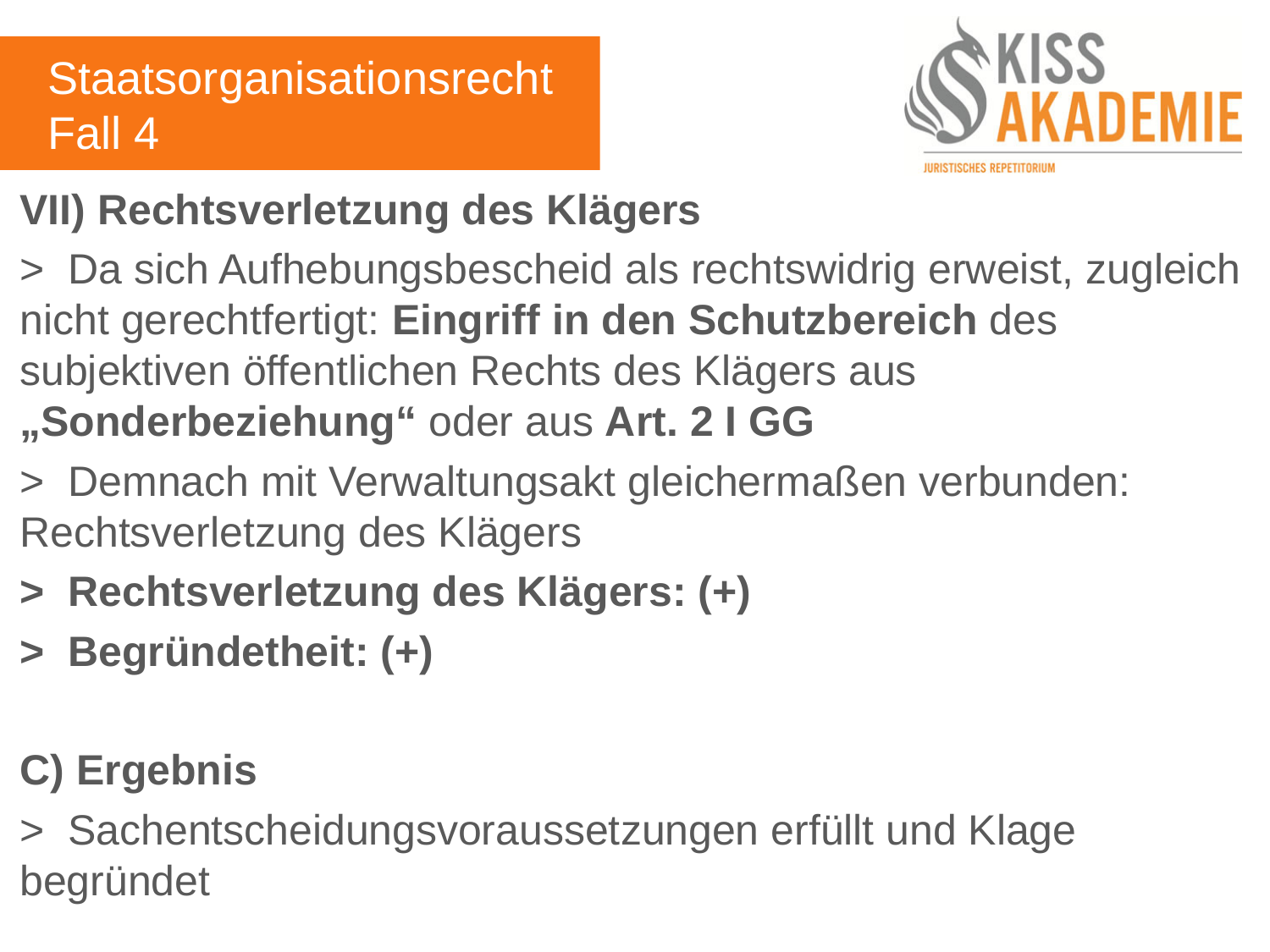

Staatsorganisationsrecht
Fall 4
VII) Rechtsverletzung des Klägers
>  Da sich Aufhebungsbescheid als rechtswidrig erweist, zugleich nicht gerechtfertigt: Eingriff in den Schutzbereich des subjektiven öffentlichen Rechts des Klägers aus „Sonderbeziehung“ oder aus Art. 2 I GG
>  Demnach mit Verwaltungsakt gleichermaßen verbunden: Rechtsverletzung des Klägers
>  Rechtsverletzung des Klägers: (+)
>  Begründetheit: (+)

C) Ergebnis
>  Sachentscheidungsvoraussetzungen erfüllt und Klage begründet